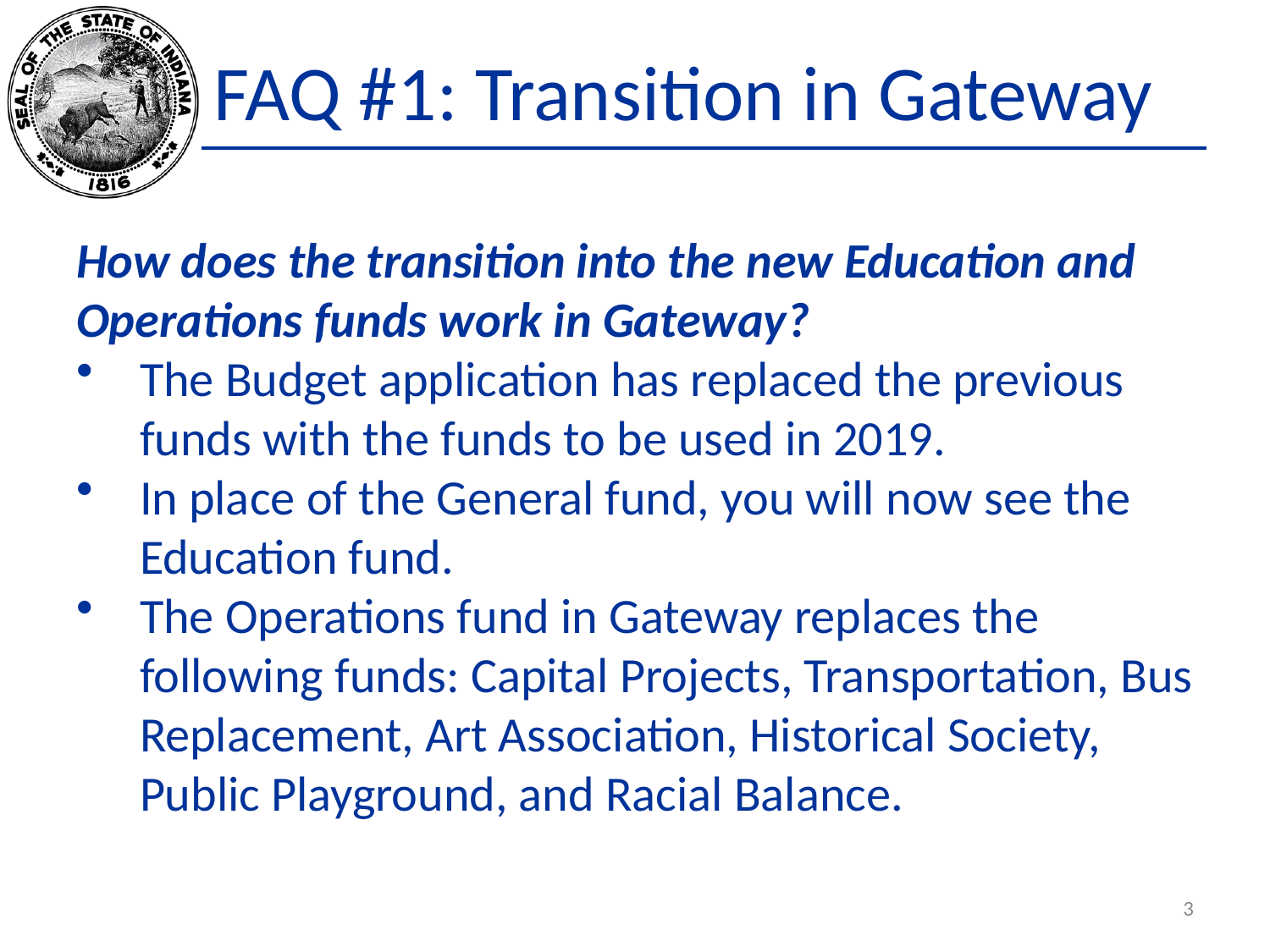

# FAQ #1: Transition in Gateway
How does the transition into the new Education and Operations funds work in Gateway?
The Budget application has replaced the previous funds with the funds to be used in 2019.
In place of the General fund, you will now see the Education fund.
The Operations fund in Gateway replaces the following funds: Capital Projects, Transportation, Bus Replacement, Art Association, Historical Society, Public Playground, and Racial Balance.
3